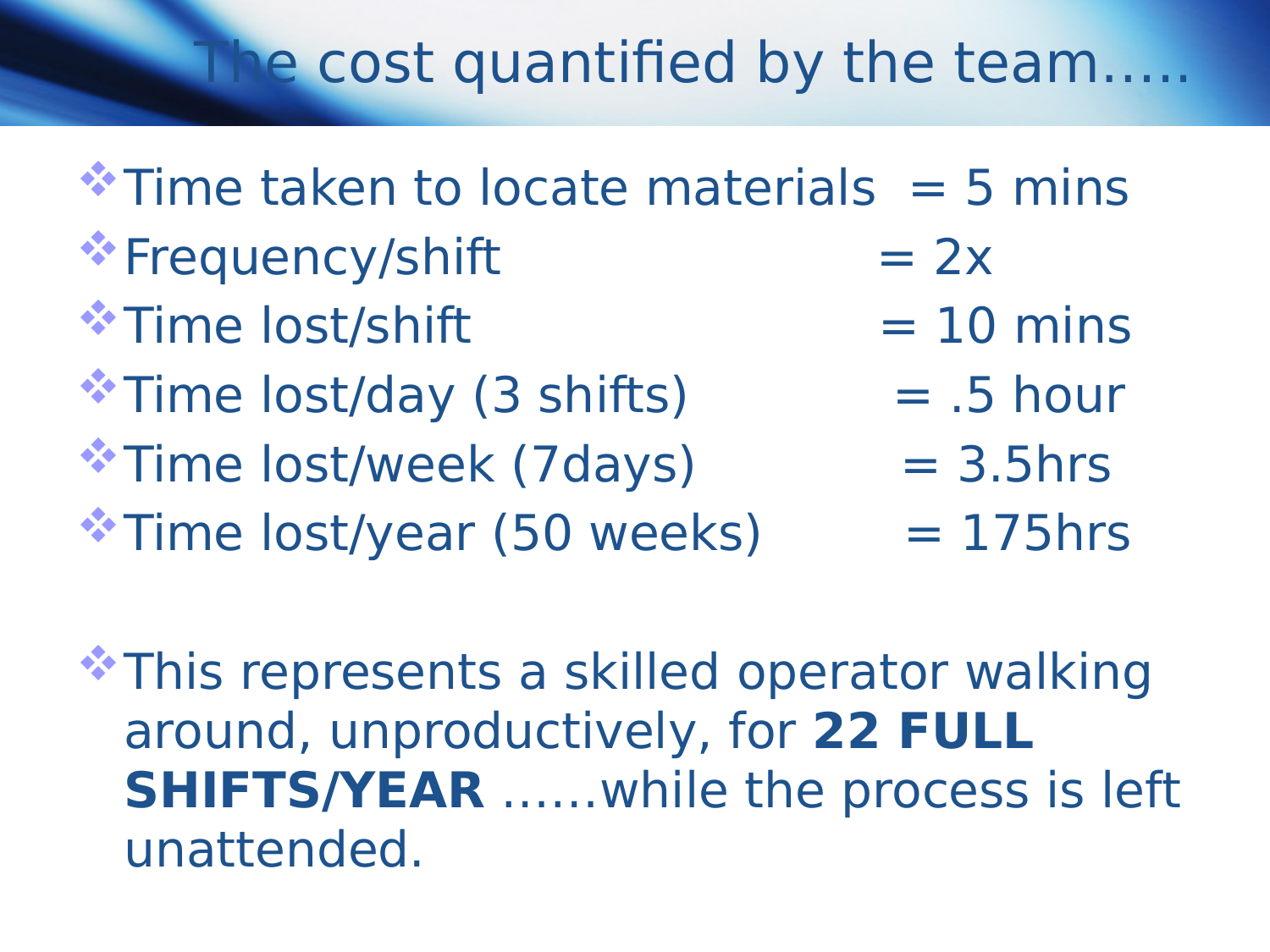

# The cost quantified by the team…..
Time taken to locate materials  = 5 mins
Frequency/shift                        = 2x
Time lost/shift                          = 10 mins
Time lost/day (3 shifts)             = .5 hour
Time lost/week (7days)             = 3.5hrs
Time lost/year (50 weeks)         = 175hrs

This represents a skilled operator walking around, unproductively, for 22 FULL SHIFTS/YEAR ……while the process is left unattended.